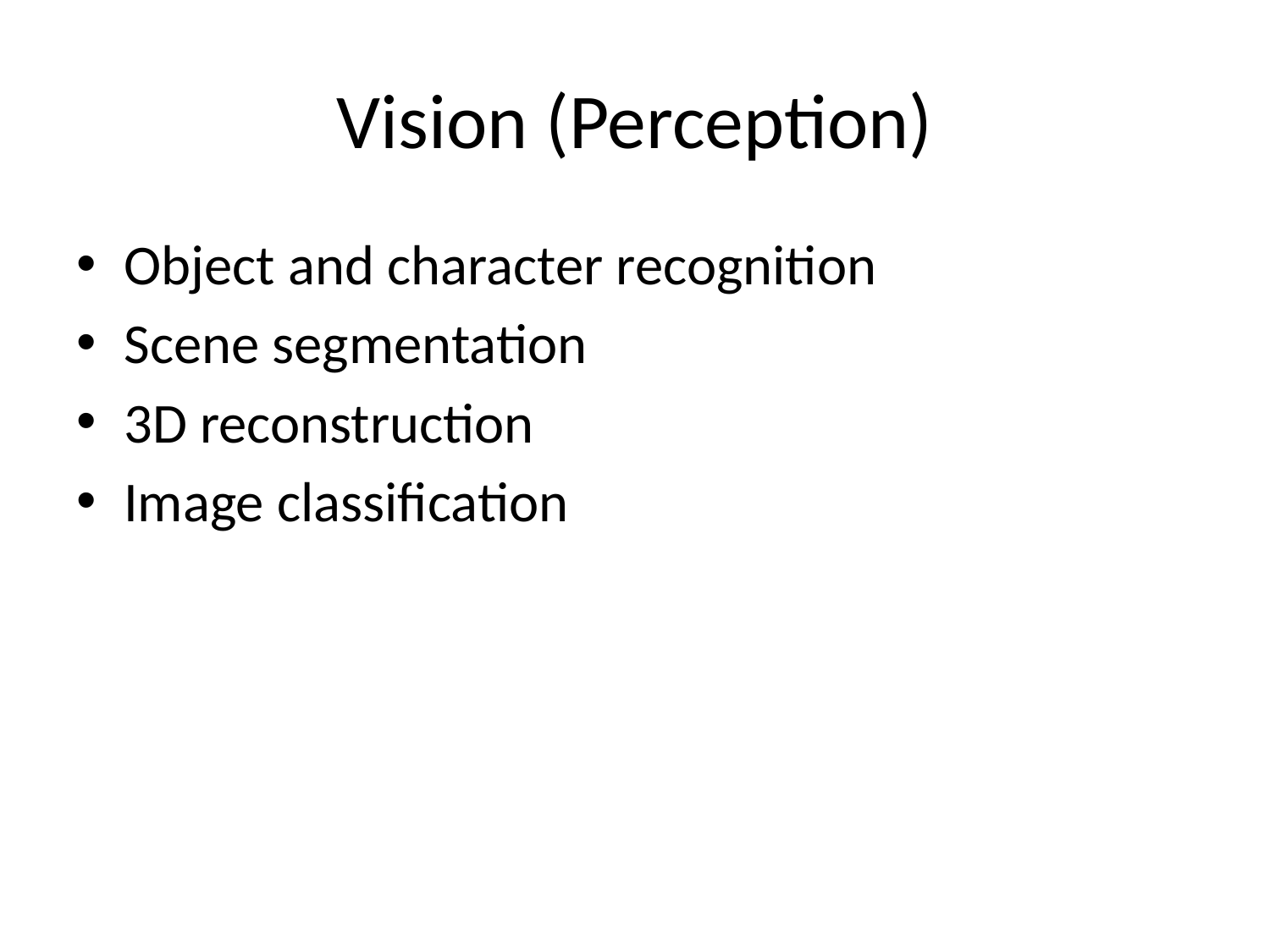

# Vision (Perception)
Object and character recognition
Scene segmentation
3D reconstruction
Image classification